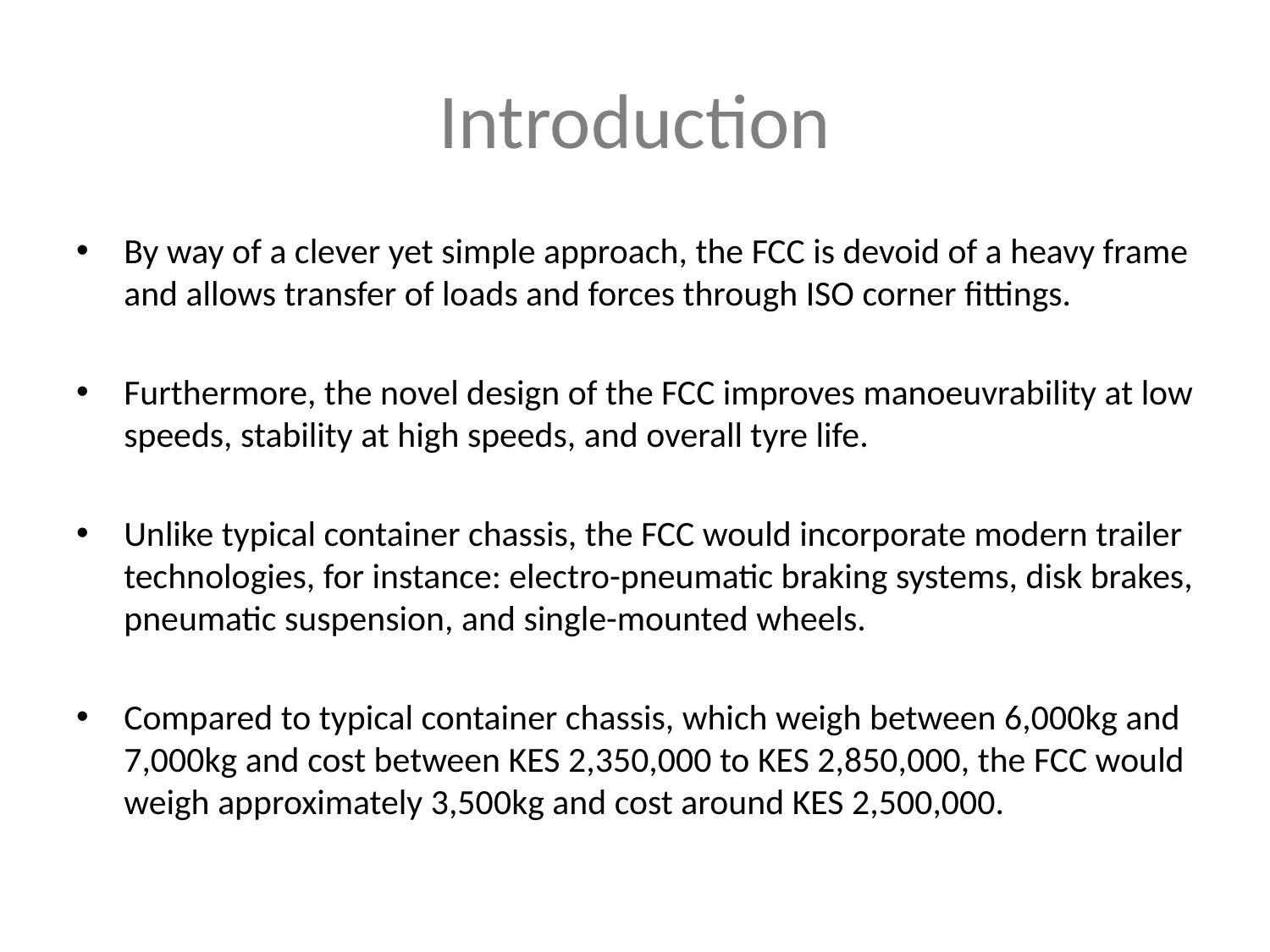

# Introduction
By way of a clever yet simple approach, the FCC is devoid of a heavy frame and allows transfer of loads and forces through ISO corner fittings.

Furthermore, the novel design of the FCC improves manoeuvrability at low speeds, stability at high speeds, and overall tyre life.

Unlike typical container chassis, the FCC would incorporate modern trailer technologies, for instance: electro-pneumatic braking systems, disk brakes, pneumatic suspension, and single-mounted wheels.

Compared to typical container chassis, which weigh between 6,000kg and 7,000kg and cost between KES 2,350,000 to KES 2,850,000, the FCC would weigh approximately 3,500kg and cost around KES 2,500,000.